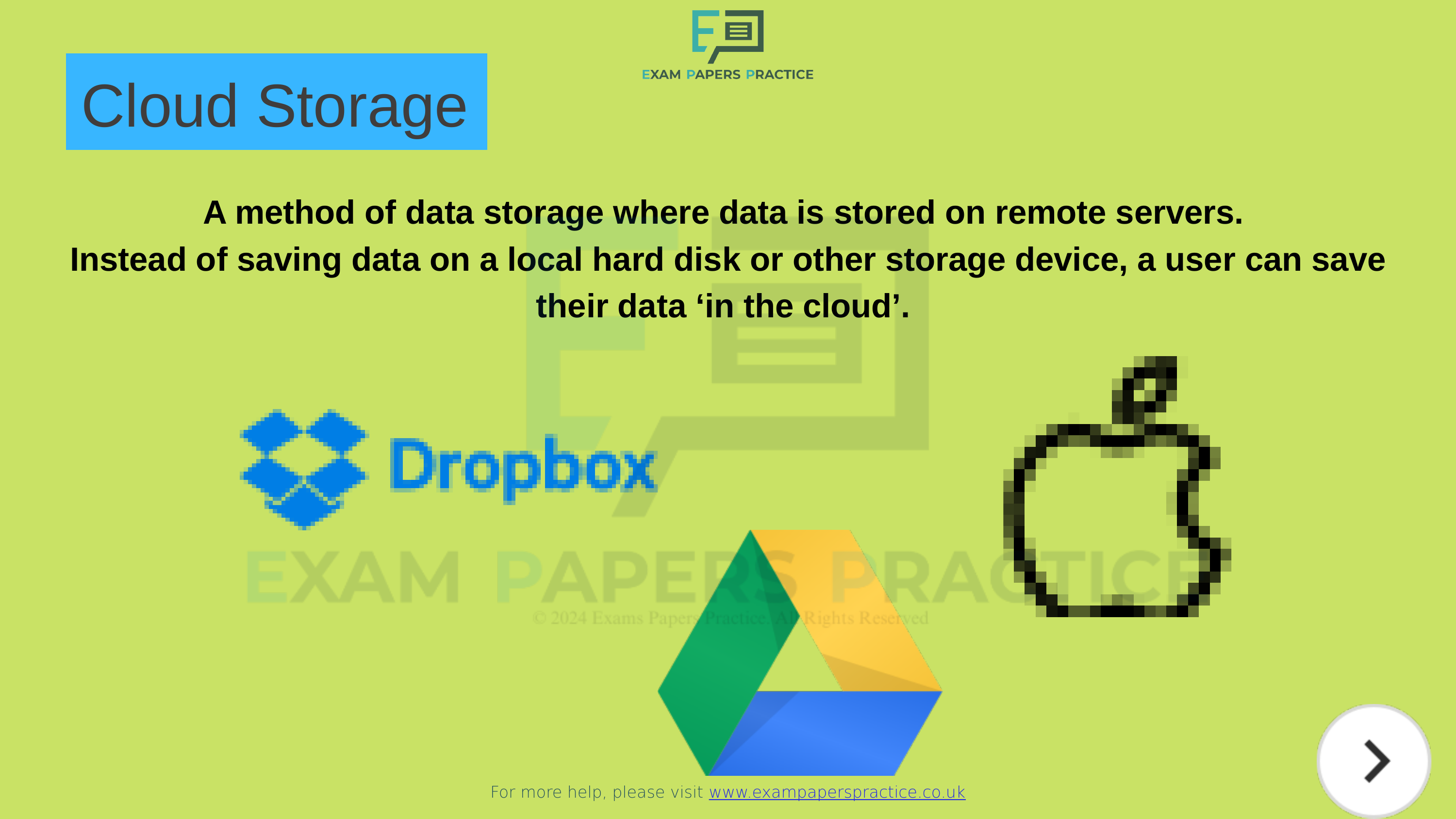

For more help, please visit www.exampaperspractice.co.uk

Cloud Storage
A method of data storage where data is stored on remote servers.
Instead of saving data on a local hard disk or other storage device, a user can save their data ‘in the cloud’.